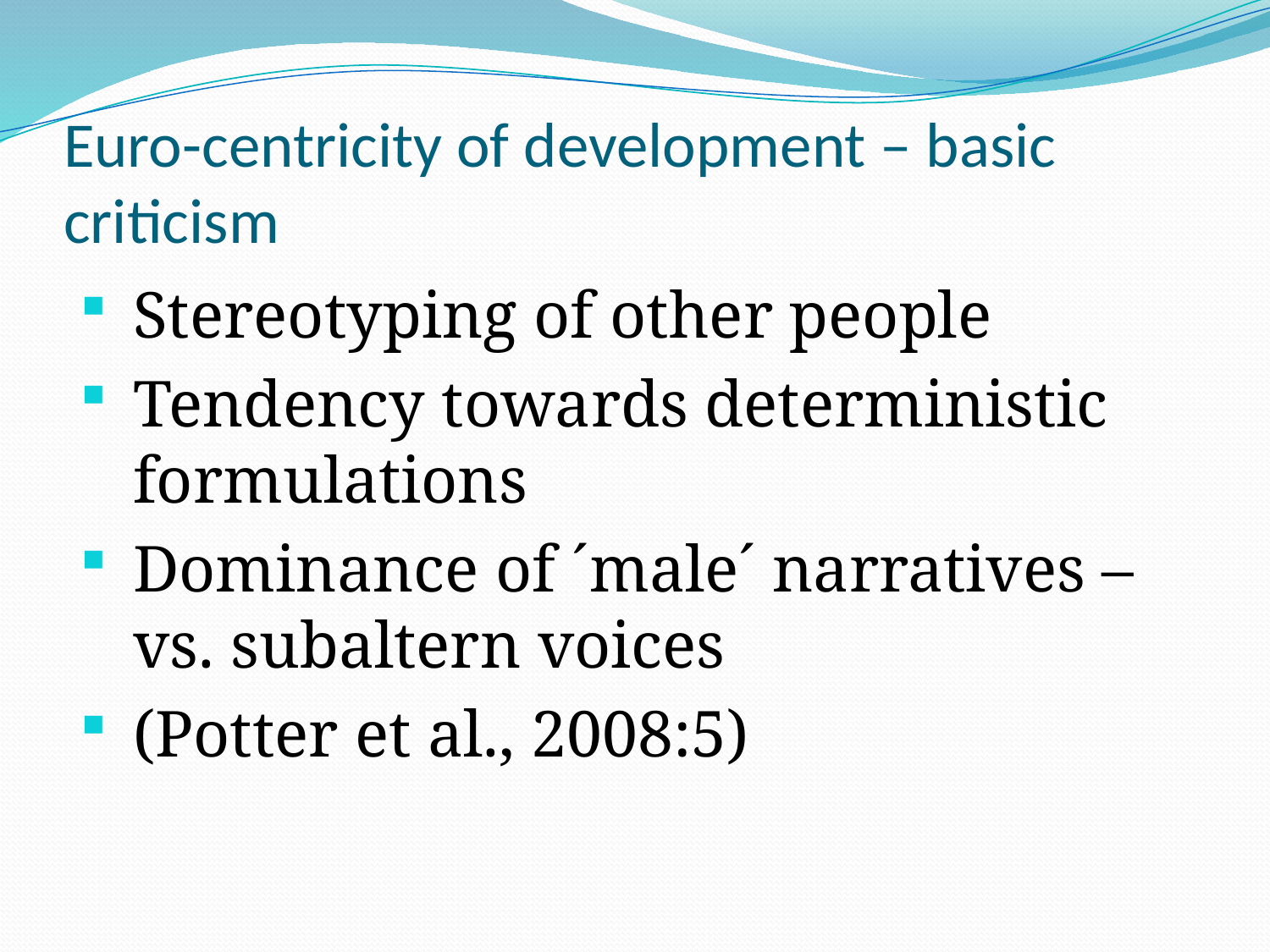

# Euro-centricity of development – basic criticism
Stereotyping of other people
Tendency towards deterministic formulations
Dominance of ´male´ narratives – vs. subaltern voices
(Potter et al., 2008:5)